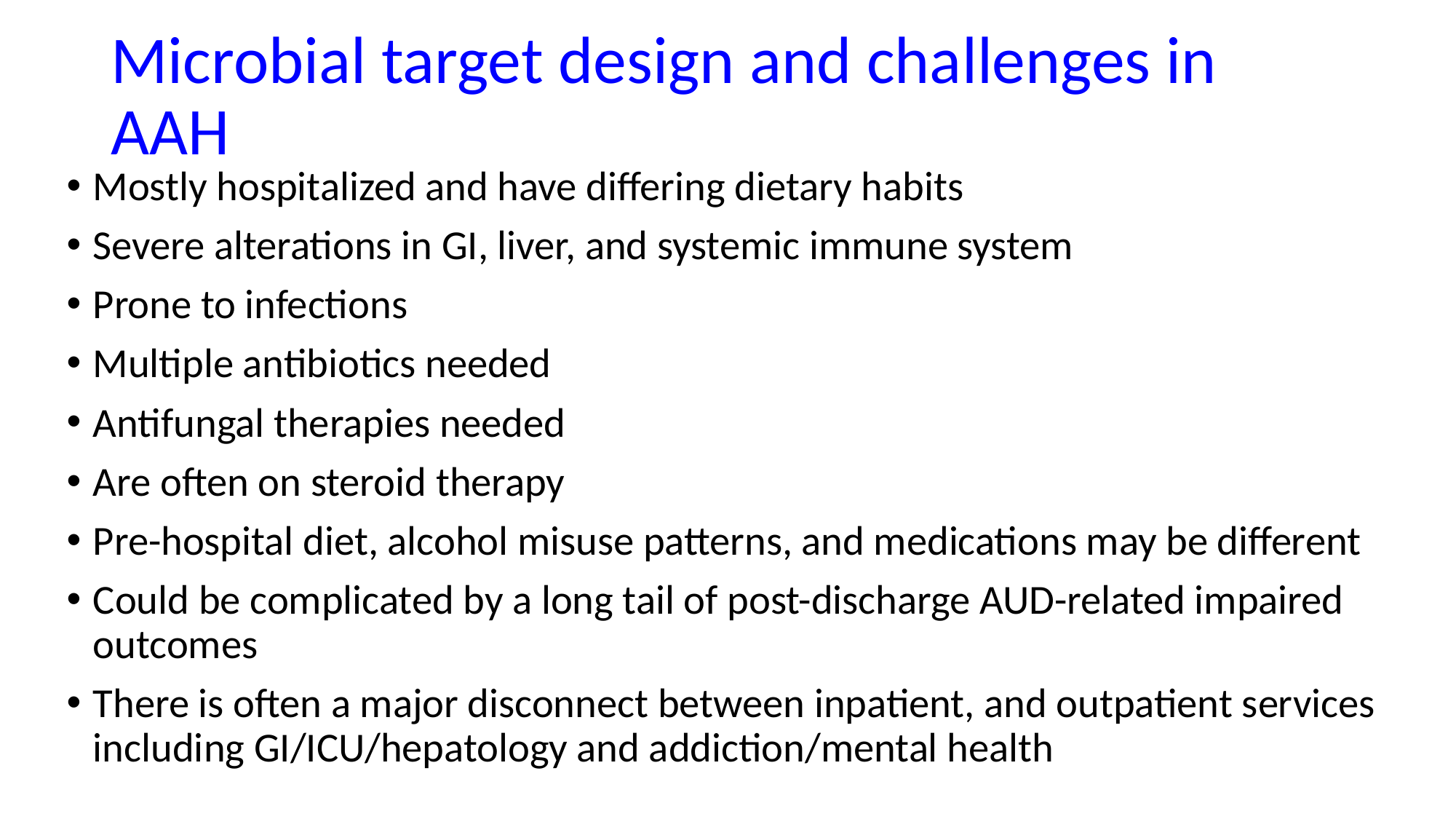

# Microbial target design and challenges in AAH
Mostly hospitalized and have differing dietary habits
Severe alterations in GI, liver, and systemic immune system
Prone to infections
Multiple antibiotics needed
Antifungal therapies needed
Are often on steroid therapy
Pre-hospital diet, alcohol misuse patterns, and medications may be different
Could be complicated by a long tail of post-discharge AUD-related impaired outcomes
There is often a major disconnect between inpatient, and outpatient services including GI/ICU/hepatology and addiction/mental health